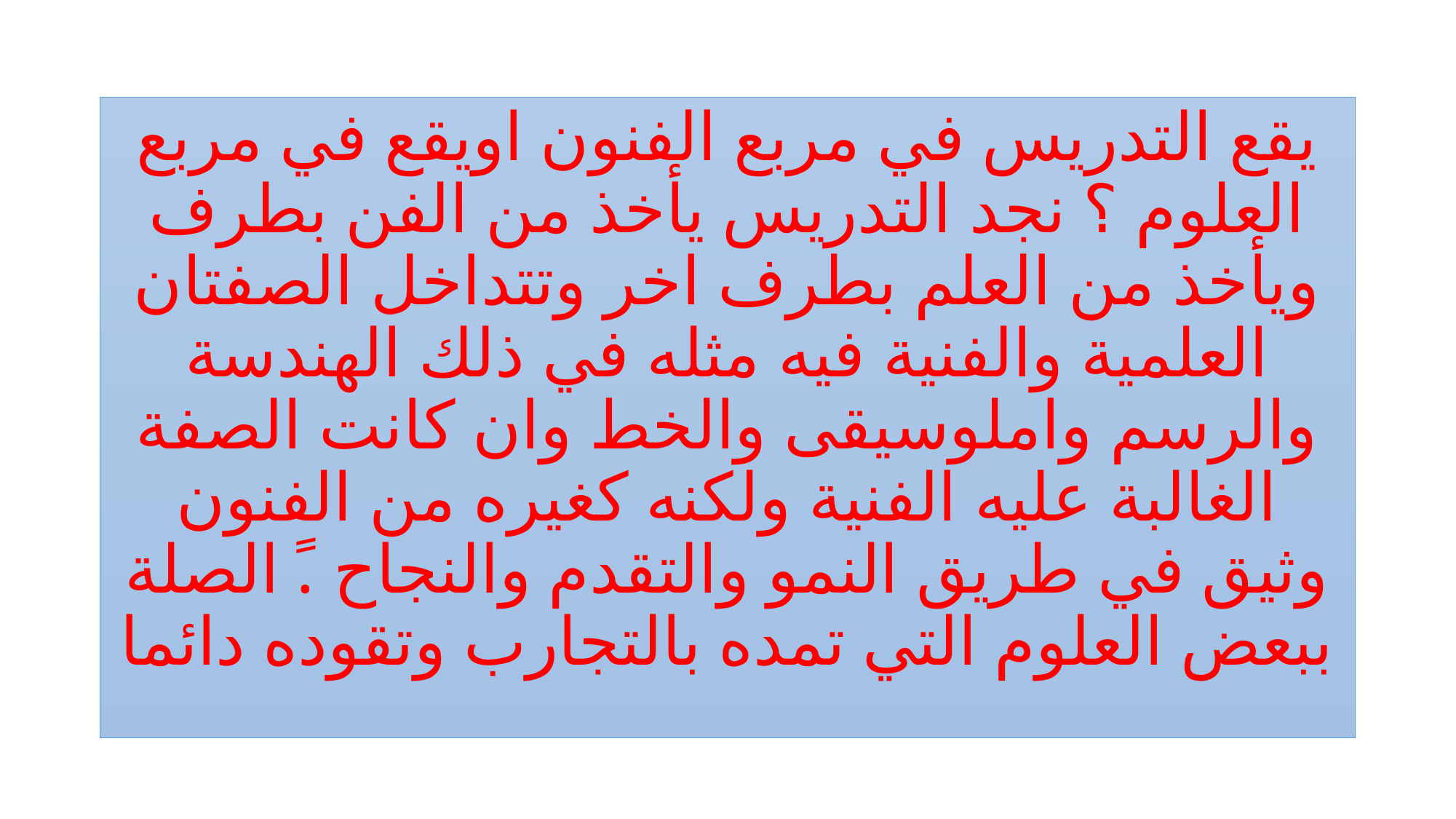

يقع التدريس في مربع الفنون اويقع في مربع العلوم ؟ نجد التدريس يأخذ من الفن بطرف ويأخذ من العلم بطرف اخر وتتداخل الصفتان العلمية والفنية فيه مثله في ذلك الهندسة والرسم واملوسيقى والخط وان كانت الصفة الغالبة عليه الفنية ولكنه كغيره من الفنون وثيق في طريق النمو والتقدم والنجاح. ً الصلة ببعض العلوم التي تمده بالتجارب وتقوده دائما